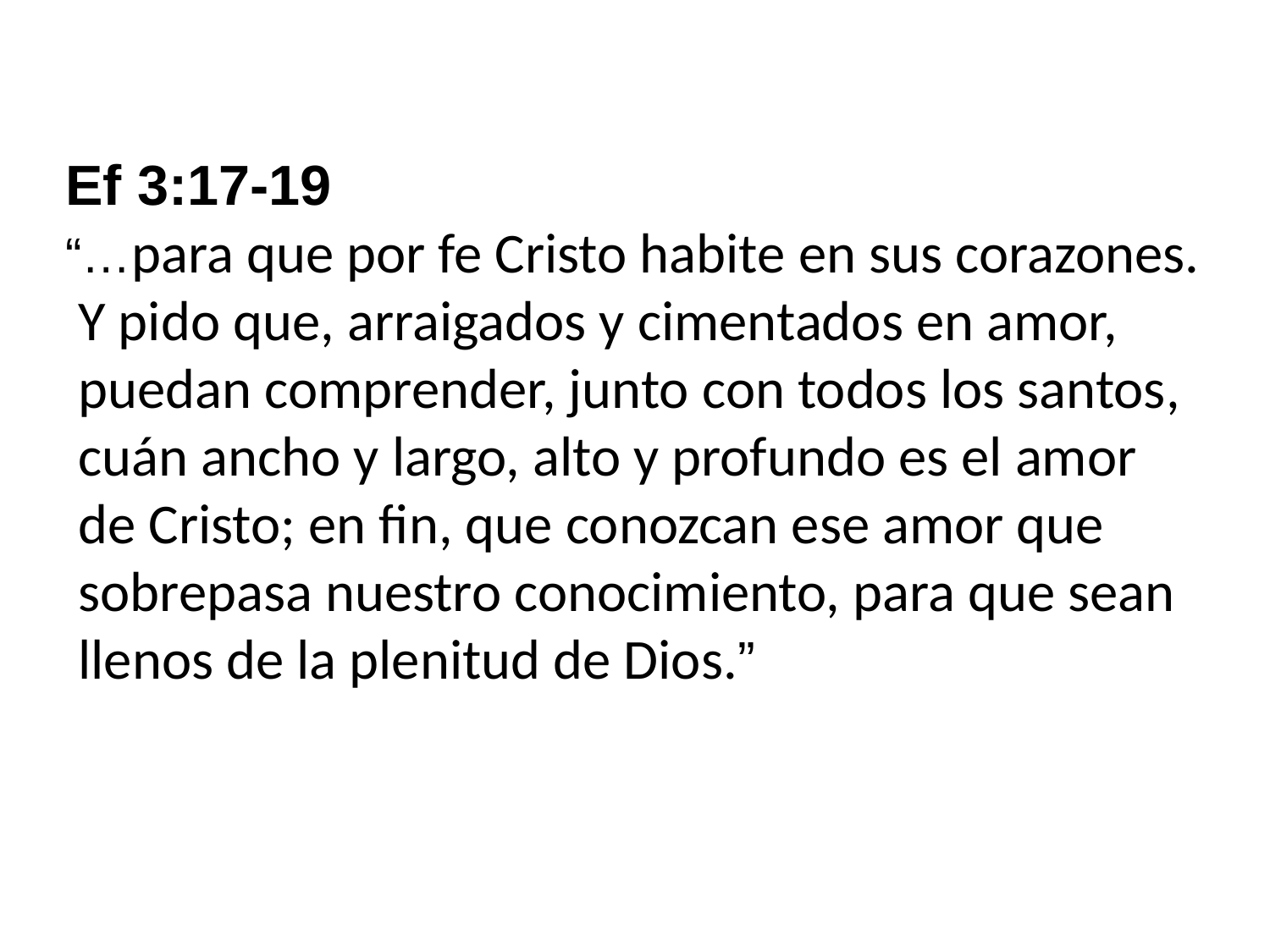

#
Ef 3:17-19
“…para que por fe Cristo habite en sus corazones.
 Y pido que, arraigados y cimentados en amor,
 puedan comprender, junto con todos los santos,
 cuán ancho y largo, alto y profundo es el amor
 de Cristo; en fin, que conozcan ese amor que
 sobrepasa nuestro conocimiento, para que sean
 llenos de la plenitud de Dios.”